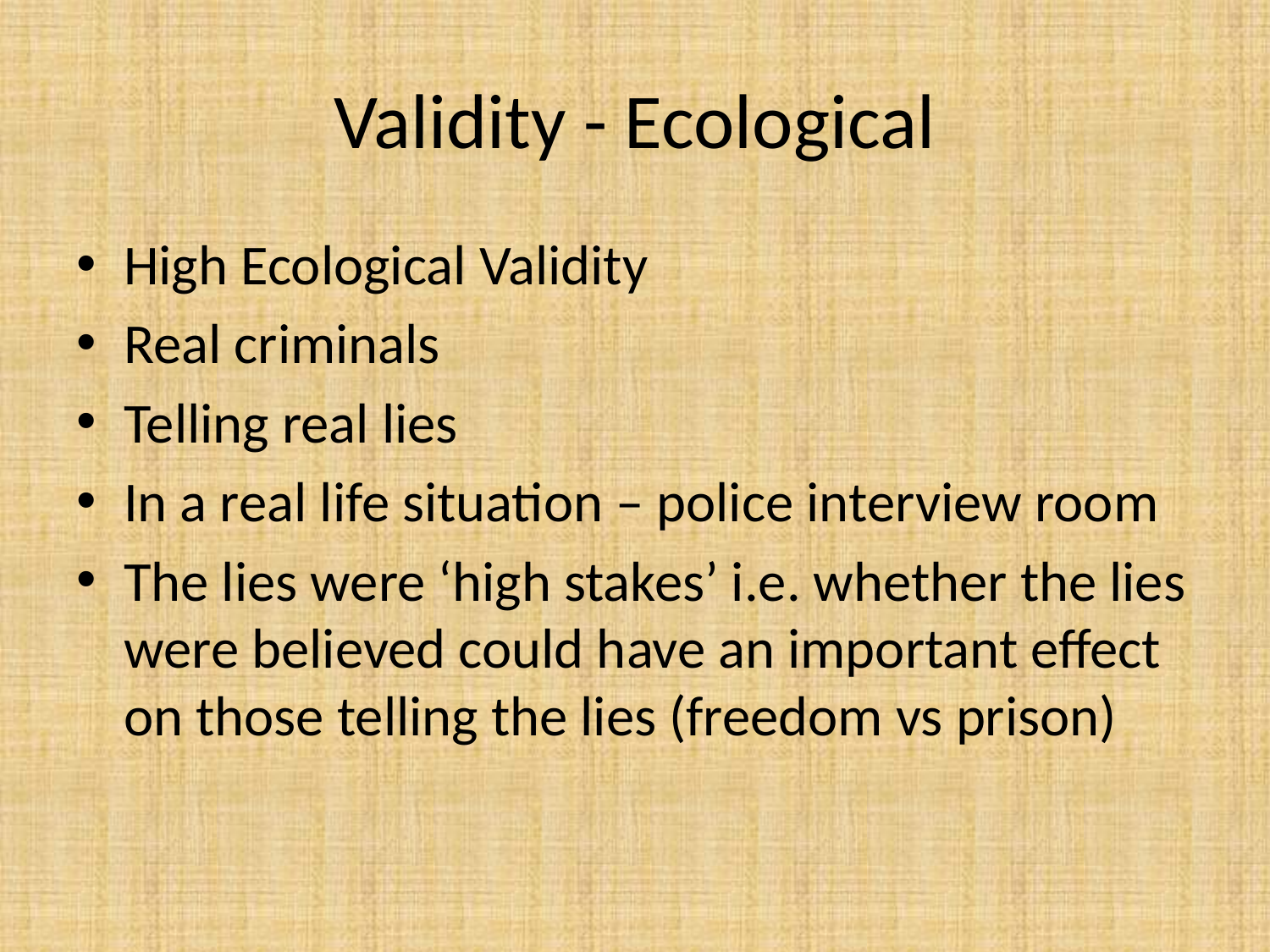

# Validity - Ecological
High Ecological Validity
Real criminals
Telling real lies
In a real life situation – police interview room
The lies were ‘high stakes’ i.e. whether the lies were believed could have an important effect on those telling the lies (freedom vs prison)